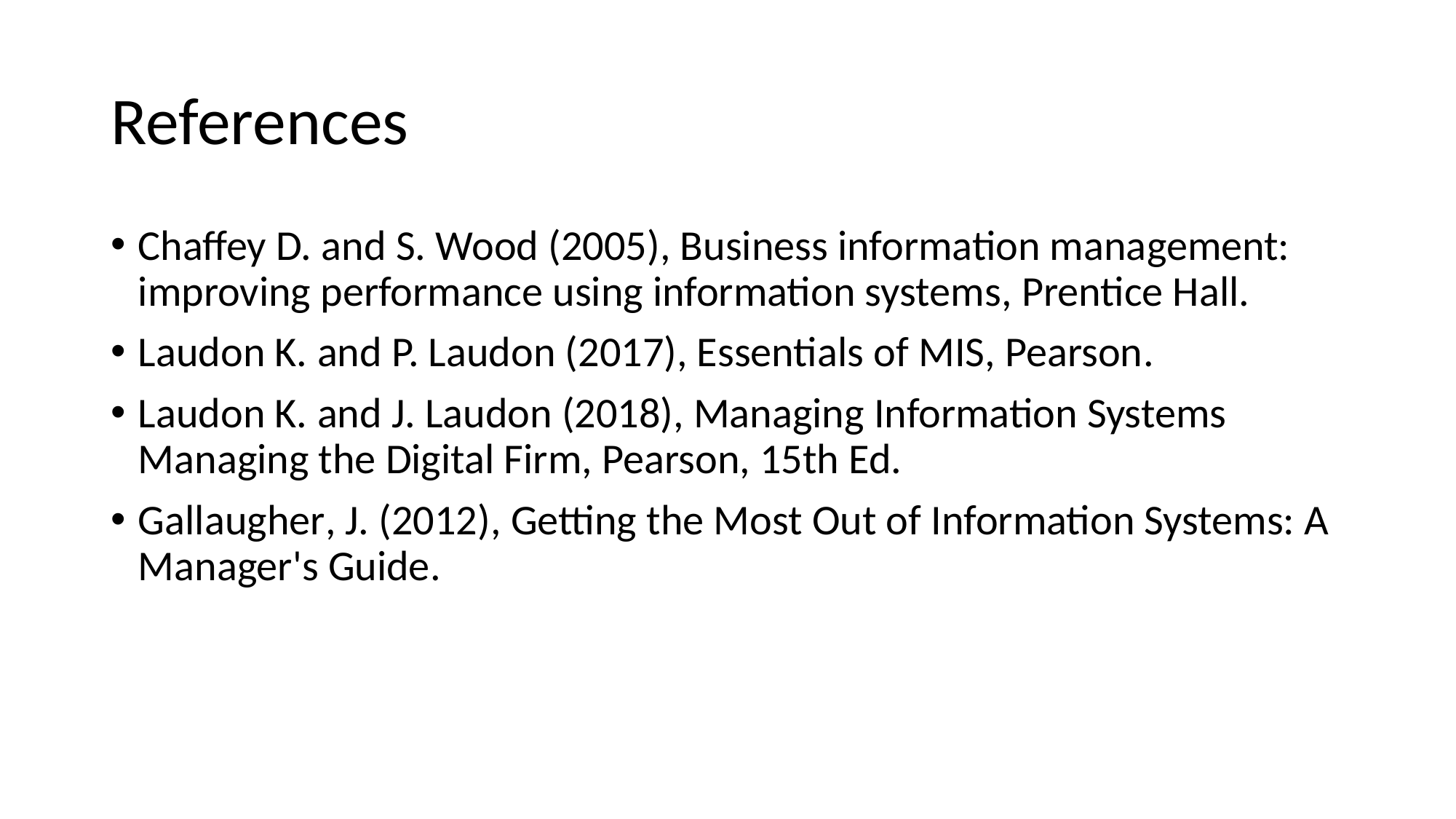

# References
Chaffey D. and S. Wood (2005), Business information management: improving performance using information systems, Prentice Hall.
Laudon K. and P. Laudon (2017), Essentials of MIS, Pearson.
Laudon K. and J. Laudon (2018), Managing Information Systems Managing the Digital Firm, Pearson, 15th Ed.
Gallaugher, J. (2012), Getting the Most Out of Information Systems: A Manager's Guide.